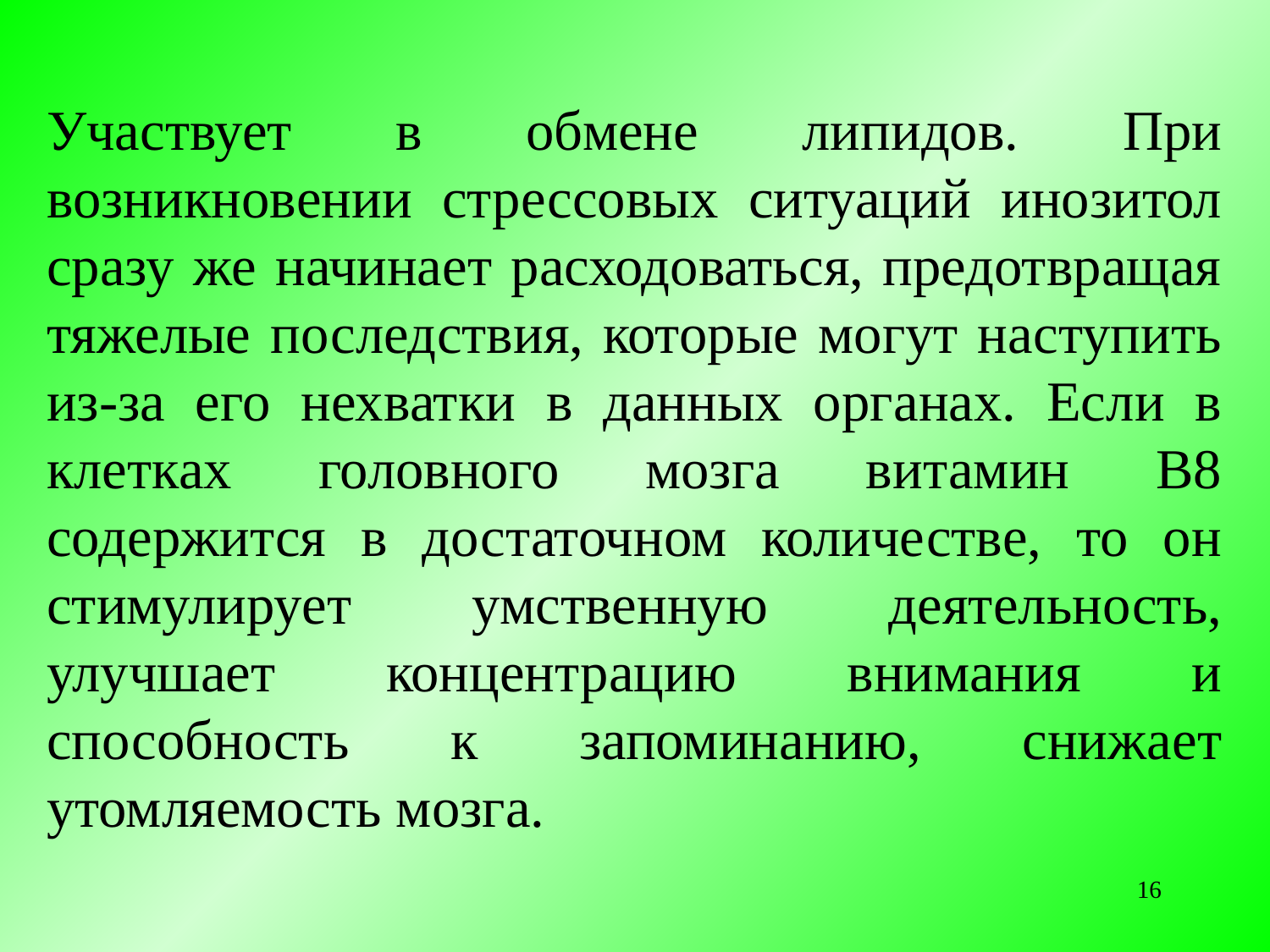

#
Участвует в обмене липидов. При возникновении стрессовых ситуаций инозитол сразу же начинает расходоваться, предотвращая тяжелые последствия, которые могут наступить из-за его нехватки в данных органах. Если в клетках головного мозга витамин В8 содержится в достаточном количестве, то он стимулирует умственную деятельность, улучшает концентрацию внимания и способность к запоминанию, снижает утомляемость мозга.
16